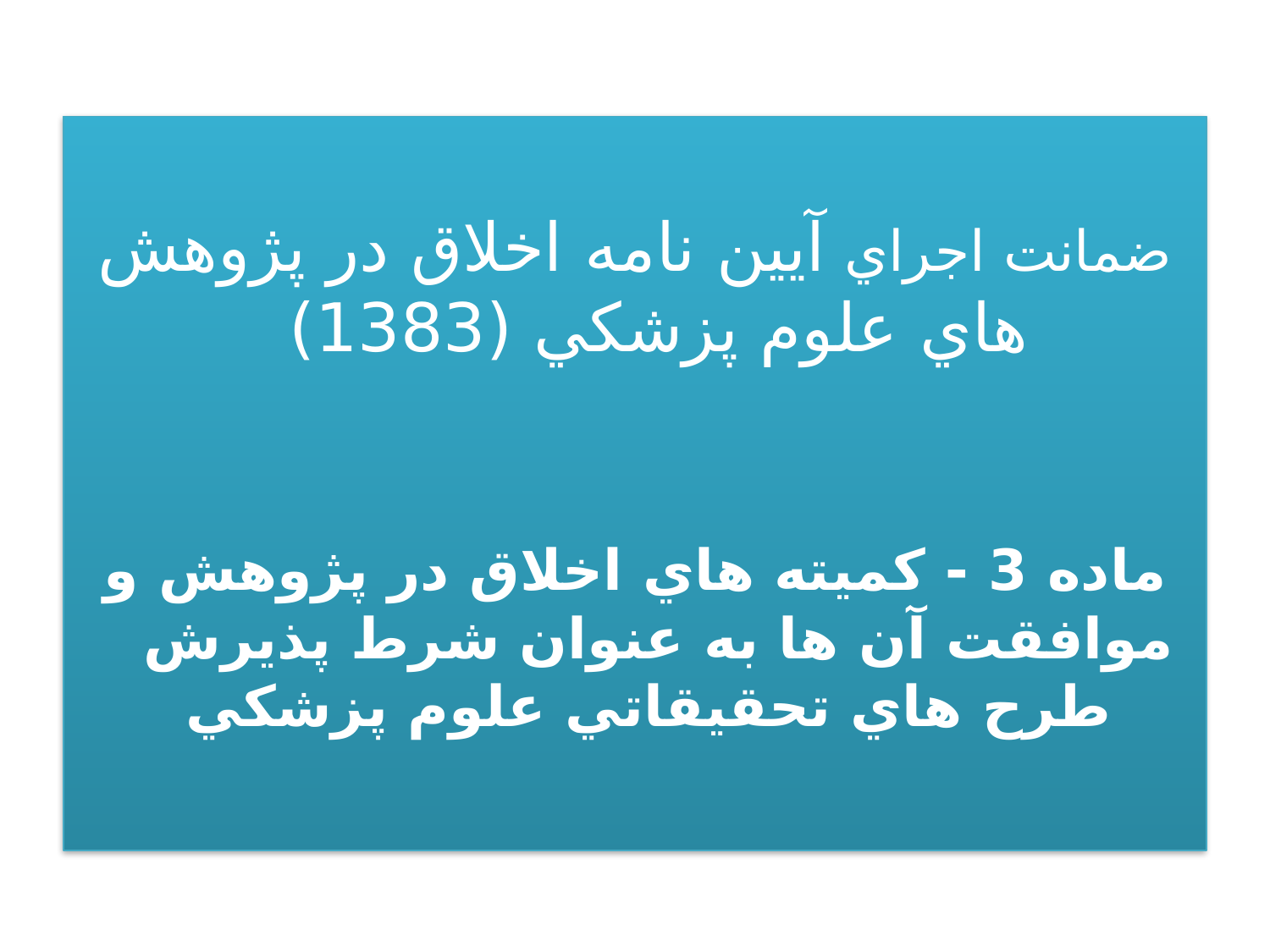

ضمانت اجراي آيين نامه اخلاق در پژوهش هاي علوم پزشكي (1383)

ماده 3 - كميته هاي اخلاق در پژوهش و موافقت آن ها به عنوان شرط پذيرش طرح هاي تحقيقاتي علوم پزشكي